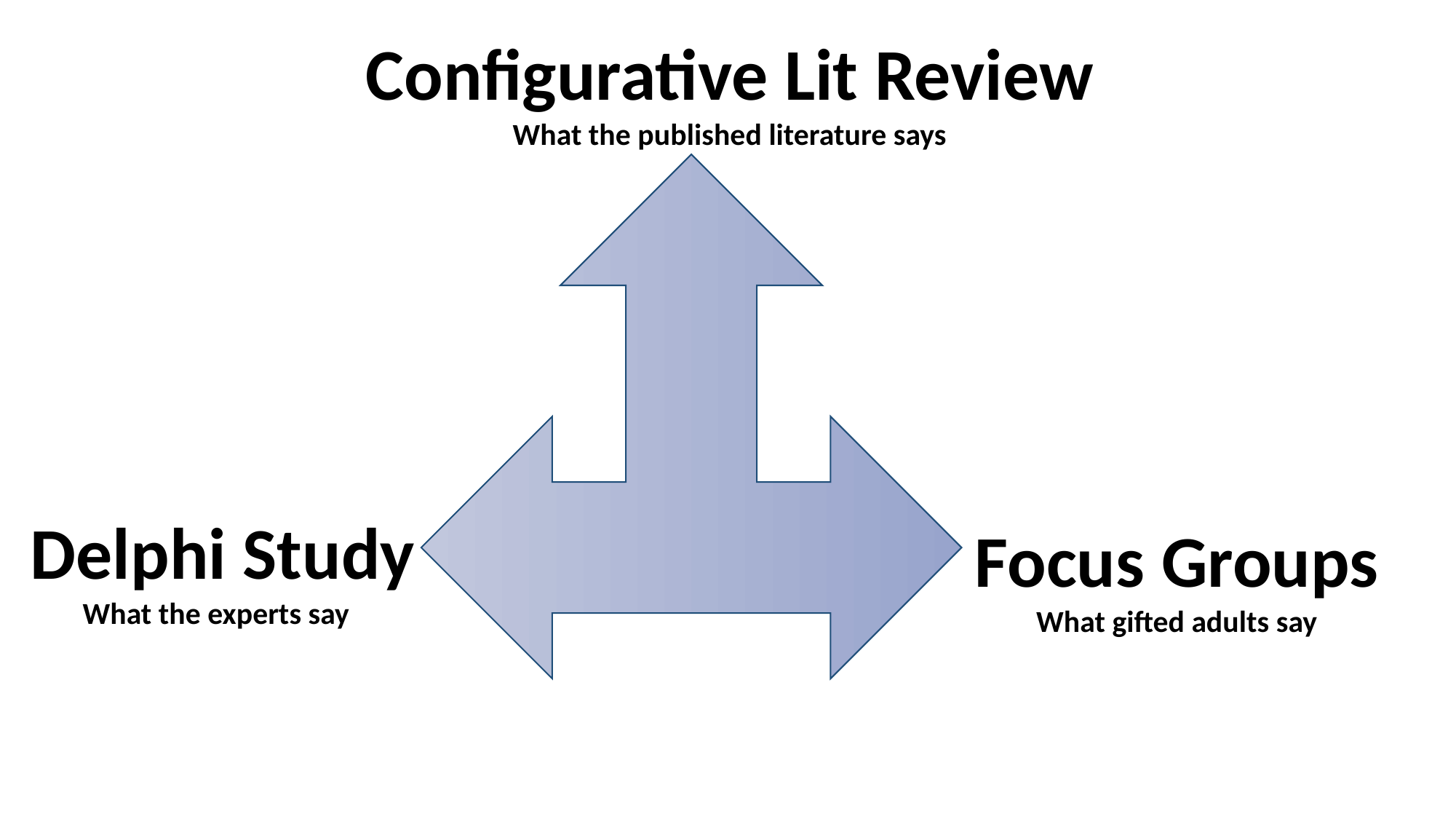

Configurative Lit Review
What the published literature says

Delphi Study
What the experts say
Focus Groups
What gifted adults say